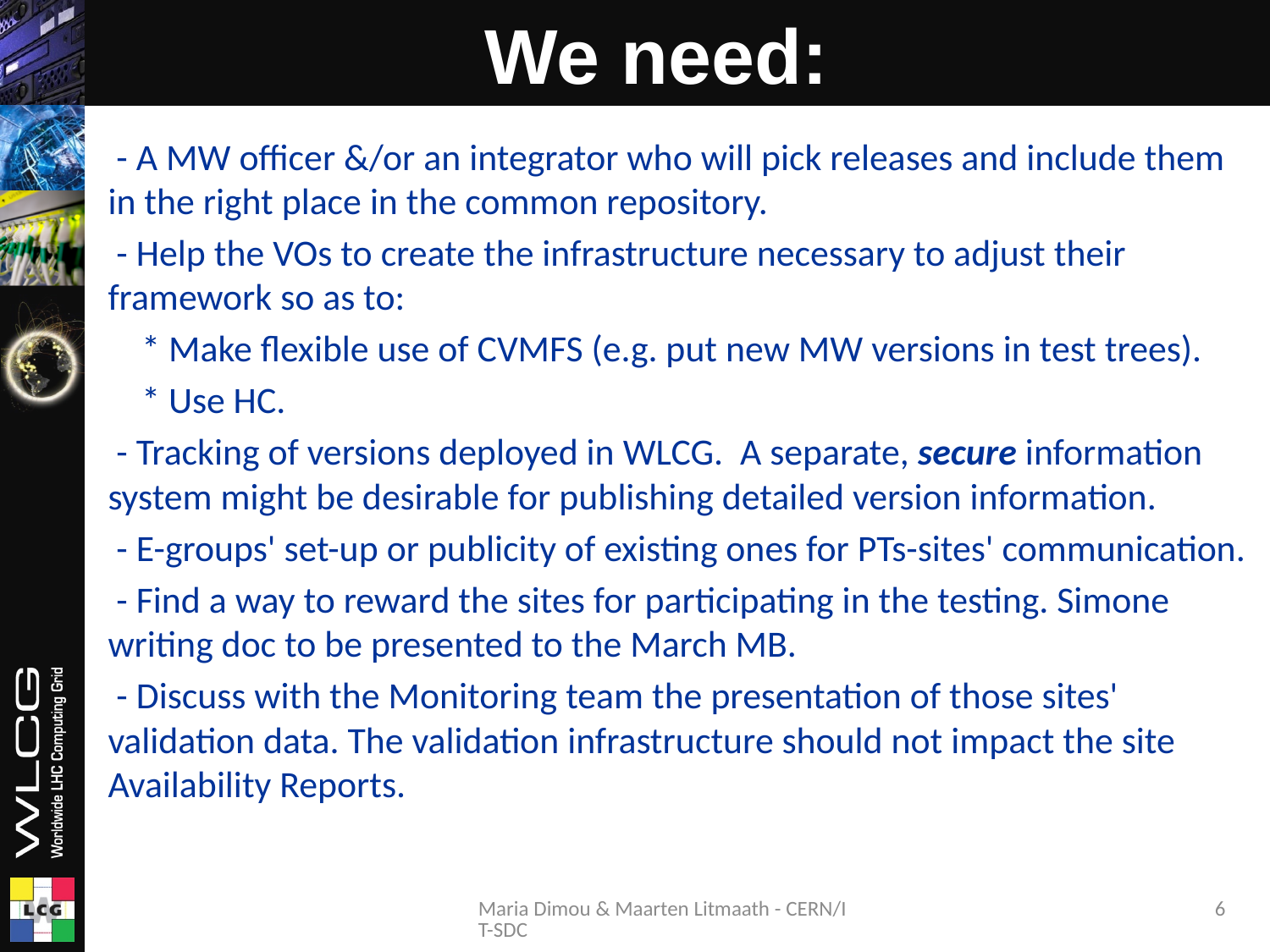

# We need:
 - A MW officer &/or an integrator who will pick releases and include them in the right place in the common repository.
 - Help the VOs to create the infrastructure necessary to adjust their framework so as to:
    * Make flexible use of CVMFS (e.g. put new MW versions in test trees).
    * Use HC.
 - Tracking of versions deployed in WLCG.  A separate, secure information system might be desirable for publishing detailed version information.
 - E-groups' set-up or publicity of existing ones for PTs-sites' communication.
 - Find a way to reward the sites for participating in the testing. Simone writing doc to be presented to the March MB.
 - Discuss with the Monitoring team the presentation of those sites' validation data. The validation infrastructure should not impact the site Availability Reports.
Maria Dimou & Maarten Litmaath - CERN/IT-SDC
6